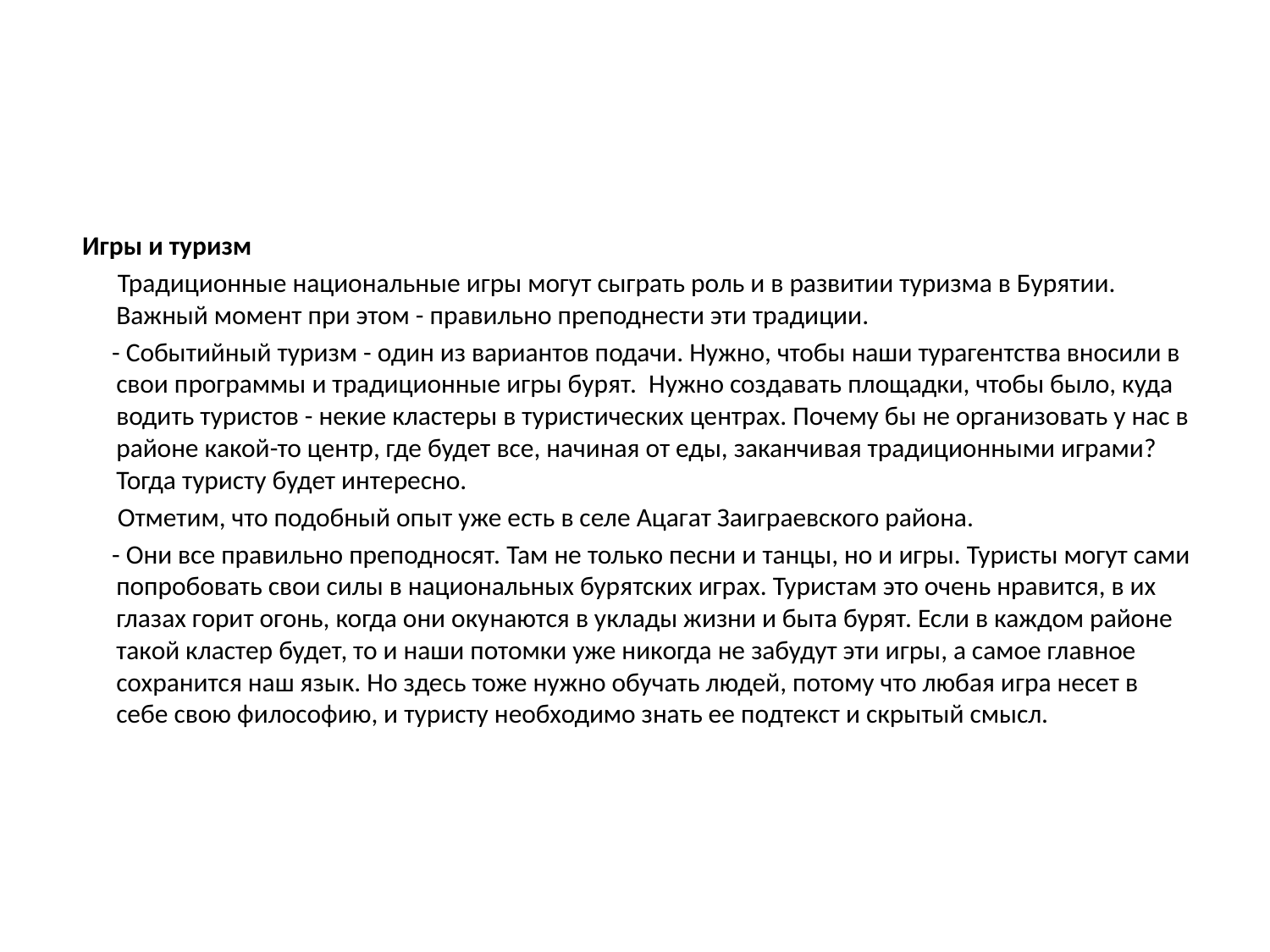

Игры и туризм
       Традиционные национальные игры могут сыграть роль и в развитии туризма в Бурятии. Важный момент при этом - правильно преподнести эти традиции.
      - Событийный туризм - один из вариантов подачи. Нужно, чтобы наши турагентства вносили в свои программы и традиционные игры бурят.  Нужно создавать площадки, чтобы было, куда водить туристов - некие кластеры в туристических центрах. Почему бы не организовать у нас в районе какой-то центр, где будет все, начиная от еды, заканчивая традиционными играми? Тогда туристу будет интересно.
       Отметим, что подобный опыт уже есть в селе Ацагат Заиграевского района.
      - Они все правильно преподносят. Там не только песни и танцы, но и игры. Туристы могут сами попробовать свои силы в национальных бурятских играх. Туристам это очень нравится, в их глазах горит огонь, когда они окунаются в уклады жизни и быта бурят. Если в каждом районе такой кластер будет, то и наши потомки уже никогда не забудут эти игры, а самое главное сохранится наш язык. Но здесь тоже нужно обучать людей, потому что любая игра несет в себе свою философию, и туристу необходимо знать ее подтекст и скрытый смысл.